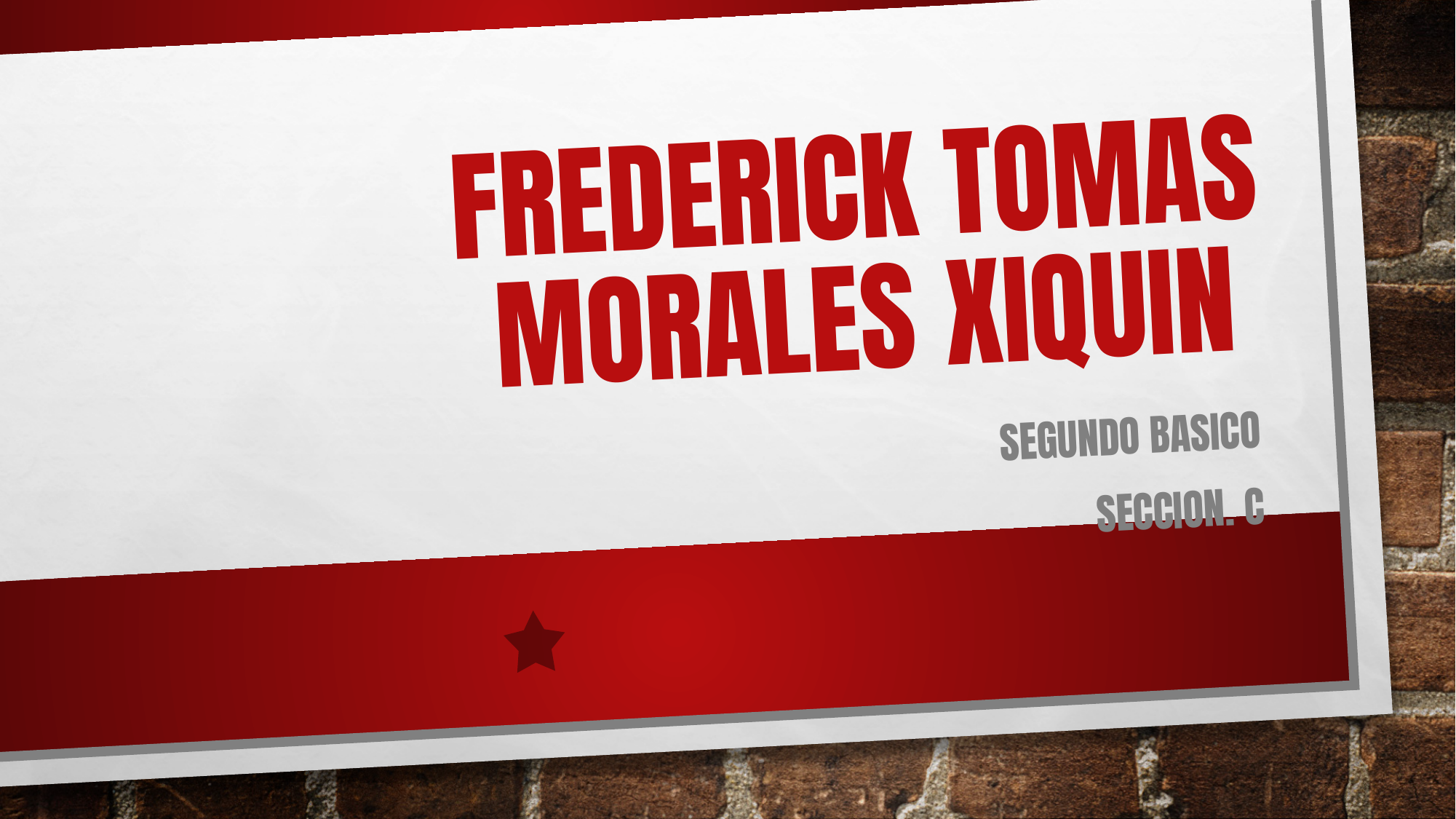

# FREDERICK TOMAS MORALES XIQUIN
SEGUNDO BASICO
SECCION. C